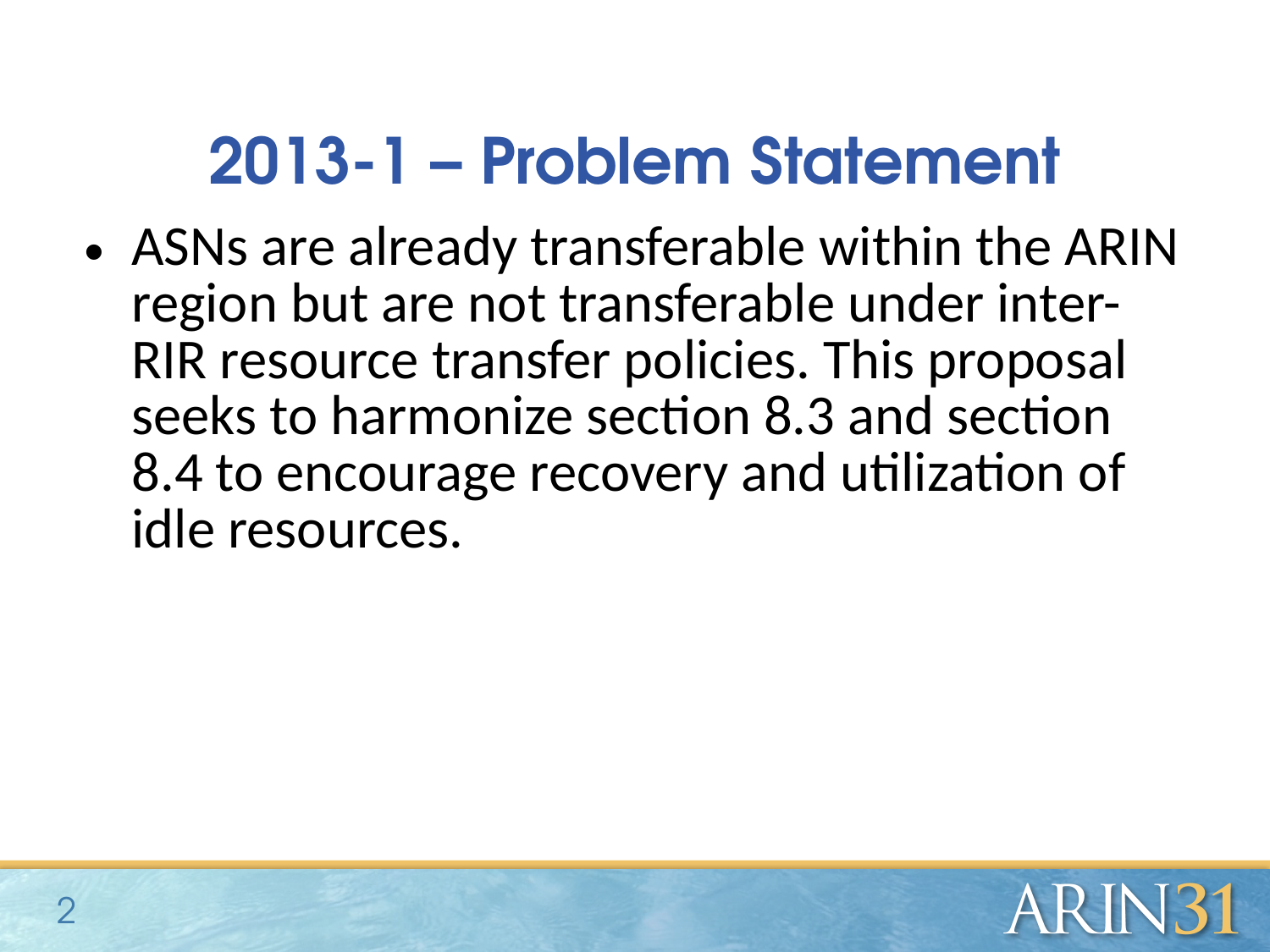

2013-1 – Problem Statement
ASNs are already transferable within the ARIN region but are not transferable under inter-RIR resource transfer policies. This proposal seeks to harmonize section 8.3 and section 8.4 to encourage recovery and utilization of idle resources.
2